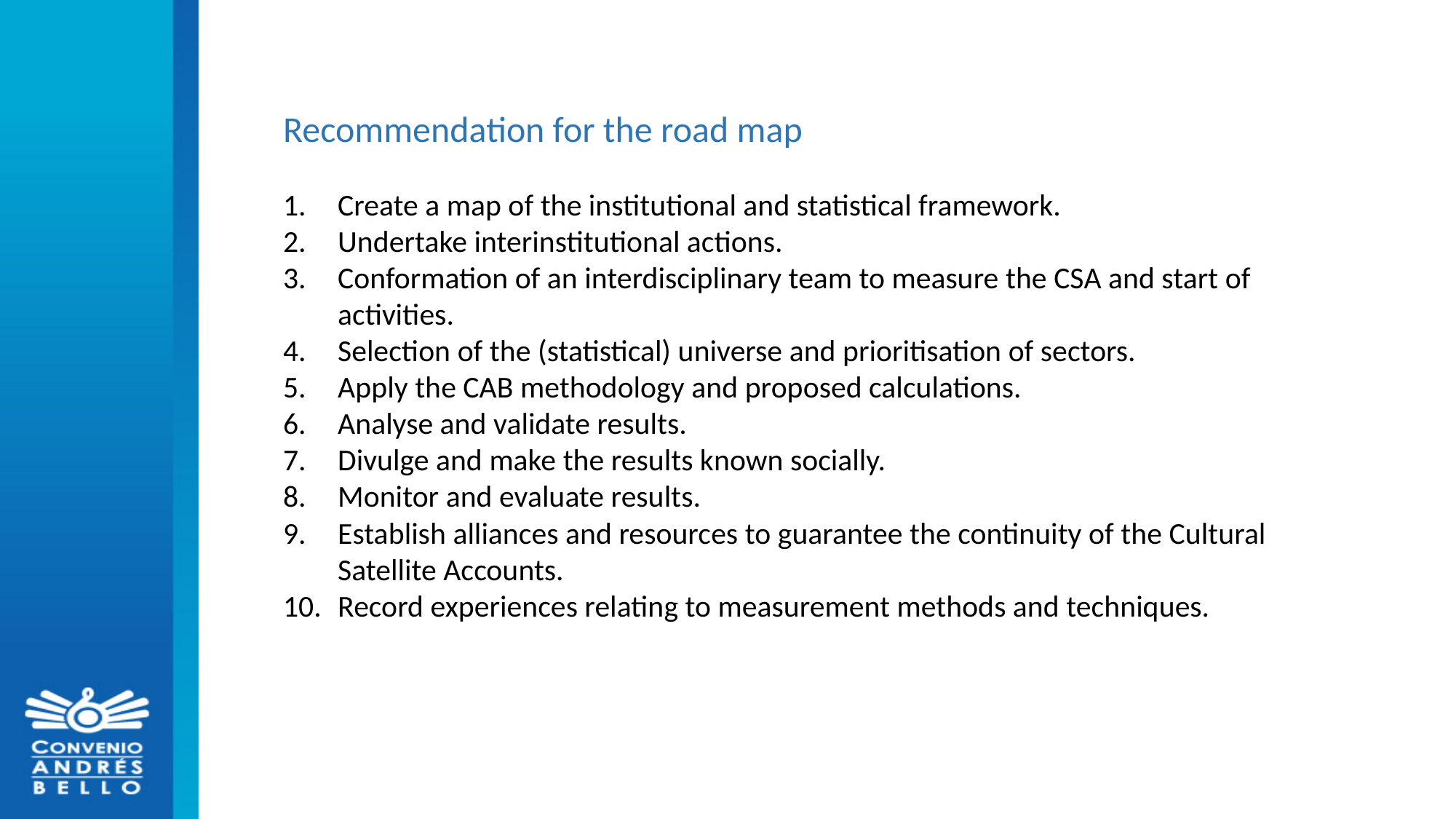

Recommendation for the road map

Create a map of the institutional and statistical framework.
Undertake interinstitutional actions.
Conformation of an interdisciplinary team to measure the CSA and start of activities.
Selection of the (statistical) universe and prioritisation of sectors.
Apply the CAB methodology and proposed calculations.
Analyse and validate results.
Divulge and make the results known socially.
Monitor and evaluate results.
Establish alliances and resources to guarantee the continuity of the Cultural Satellite Accounts.
Record experiences relating to measurement methods and techniques.